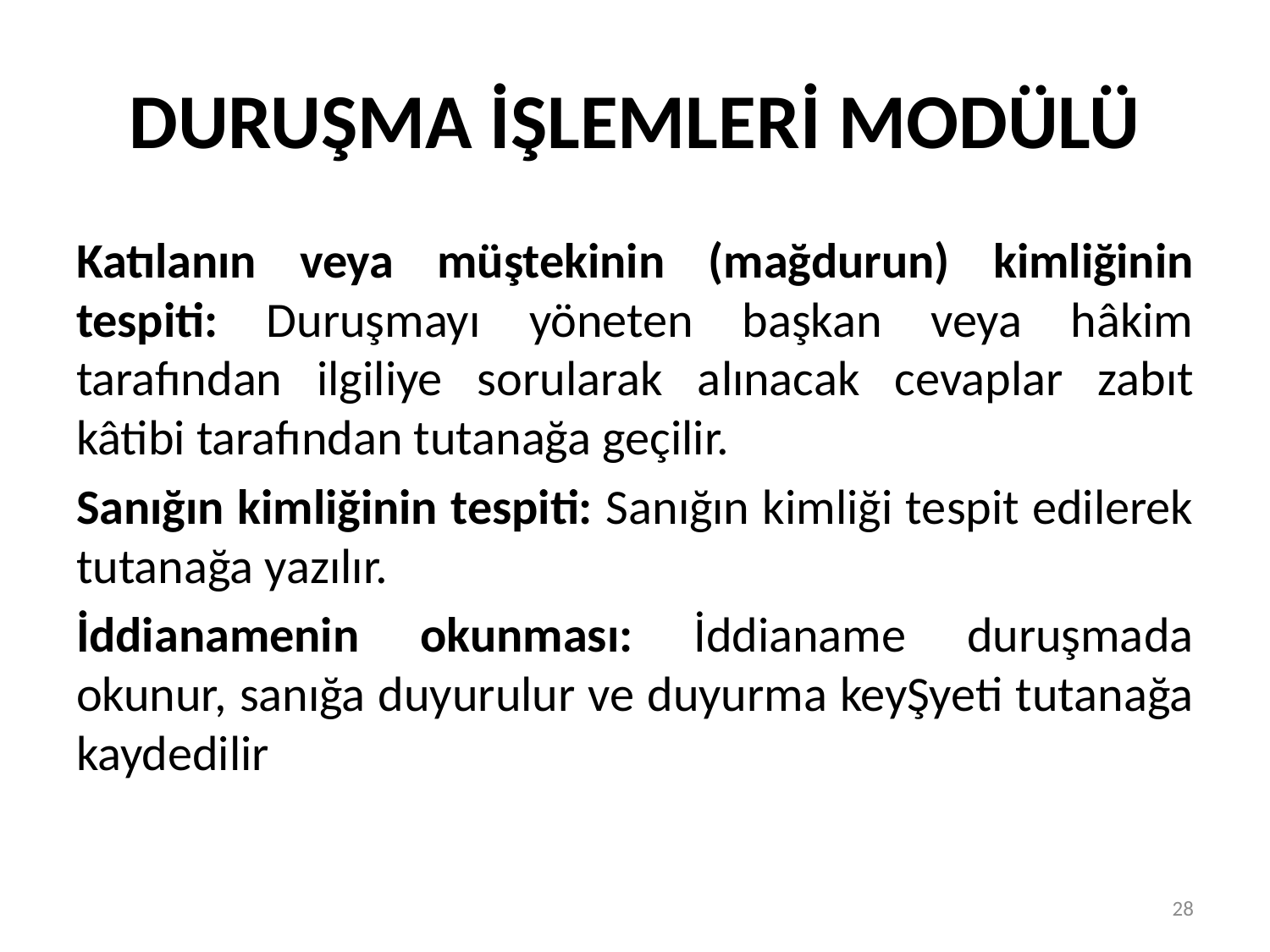

# DURUŞMA İŞLEMLERİ MODÜLÜ
Katılanın veya müştekinin (mağdurun) kimliğinin tespiti: Duruşmayı yöneten başkan veya hâkim tarafından ilgiliye sorularak alınacak cevaplar zabıt kâtibi tarafından tutanağa geçilir.
Sanığın kimliğinin tespiti: Sanığın kimliği tespit edilerek tutanağa yazılır.
İddianamenin okunması: İddianame duruşmada okunur, sanığa duyurulur ve duyurma keyŞyeti tutanağa kaydedilir
28